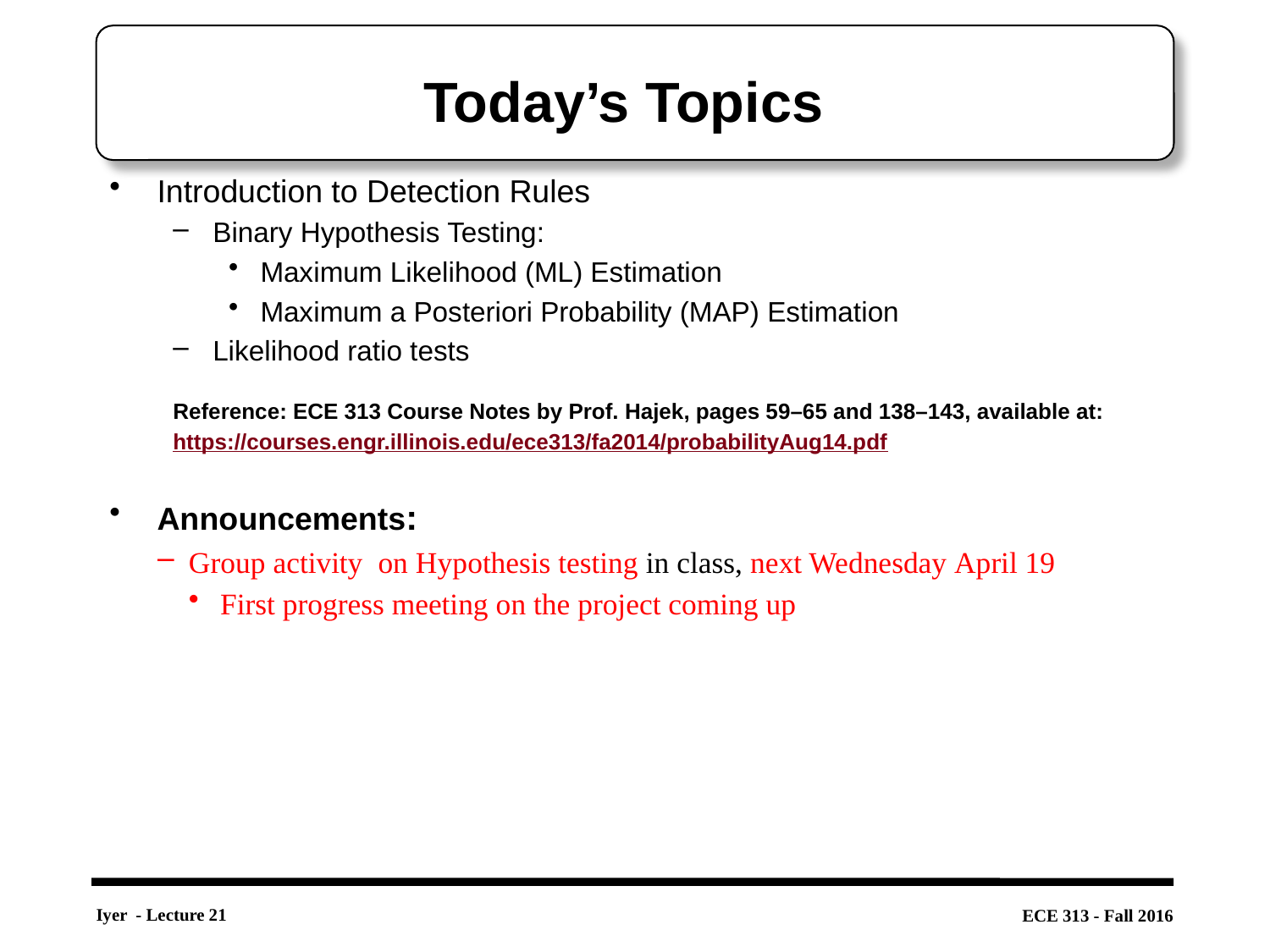

# Today’s Topics
Introduction to Detection Rules
Binary Hypothesis Testing:
Maximum Likelihood (ML) Estimation
Maximum a Posteriori Probability (MAP) Estimation
Likelihood ratio tests

Reference: ECE 313 Course Notes by Prof. Hajek, pages 59–65 and 138–143, available at:
https://courses.engr.illinois.edu/ece313/fa2014/probabilityAug14.pdf

Announcements:
Group activity  on Hypothesis testing in class, next Wednesday April 19
First progress meeting on the project coming up